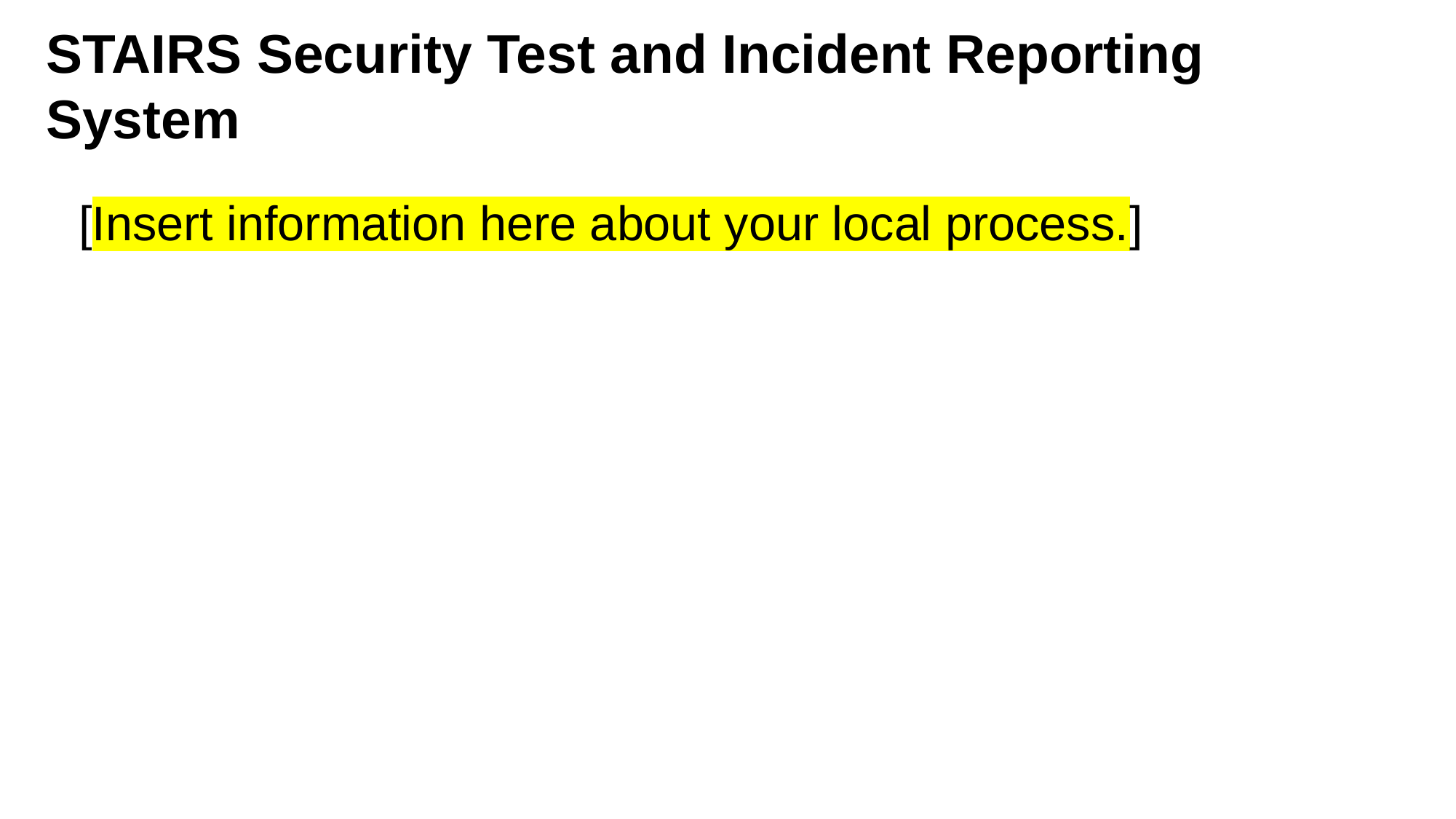

# STAIRS Security Test and Incident Reporting System
[Insert information here about your local process.]